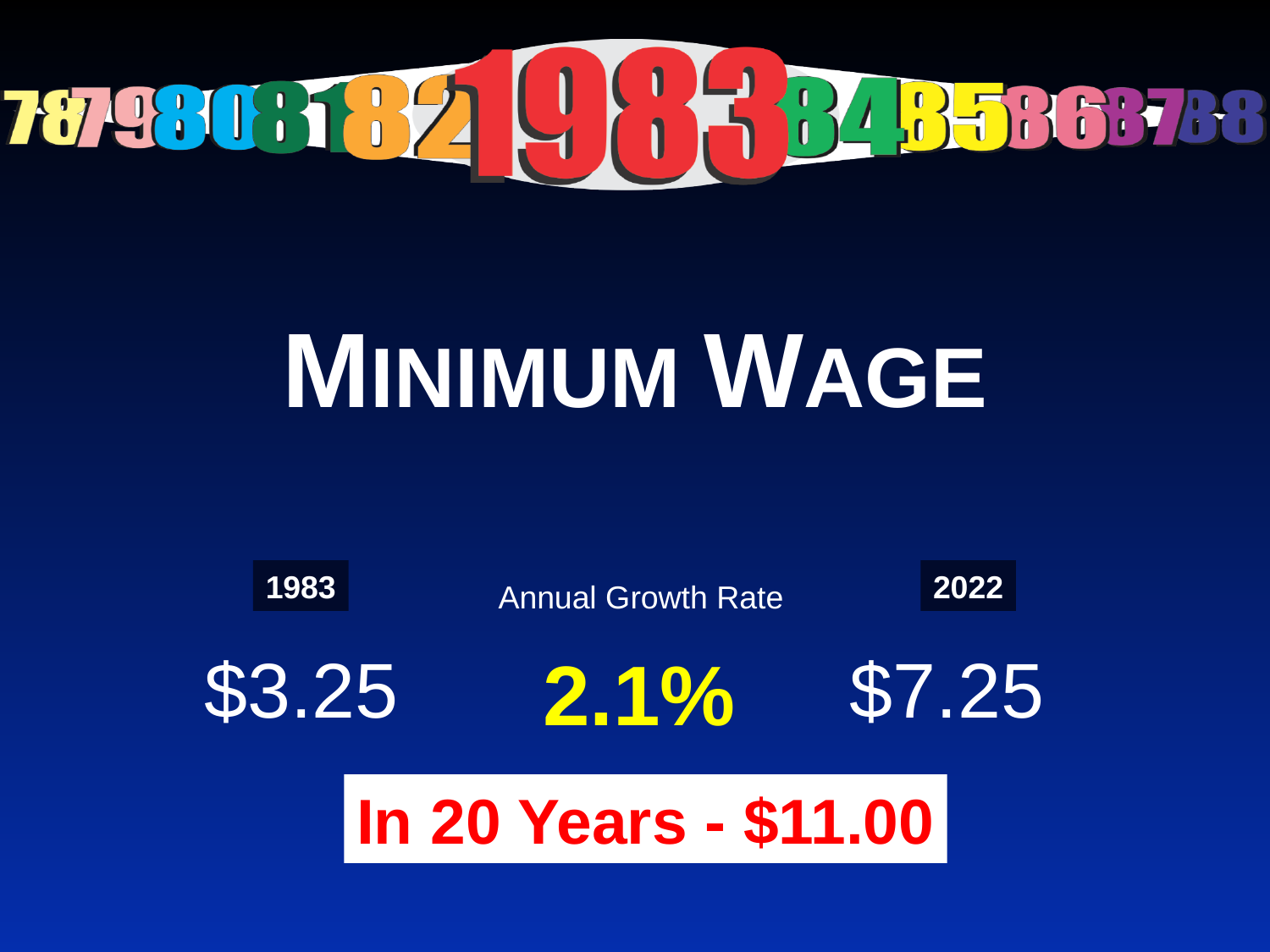

MINIMUM WAGE
1983
2022
Annual Growth Rate
$3.25
2.1%
$7.25
In 20 Years - $11.00